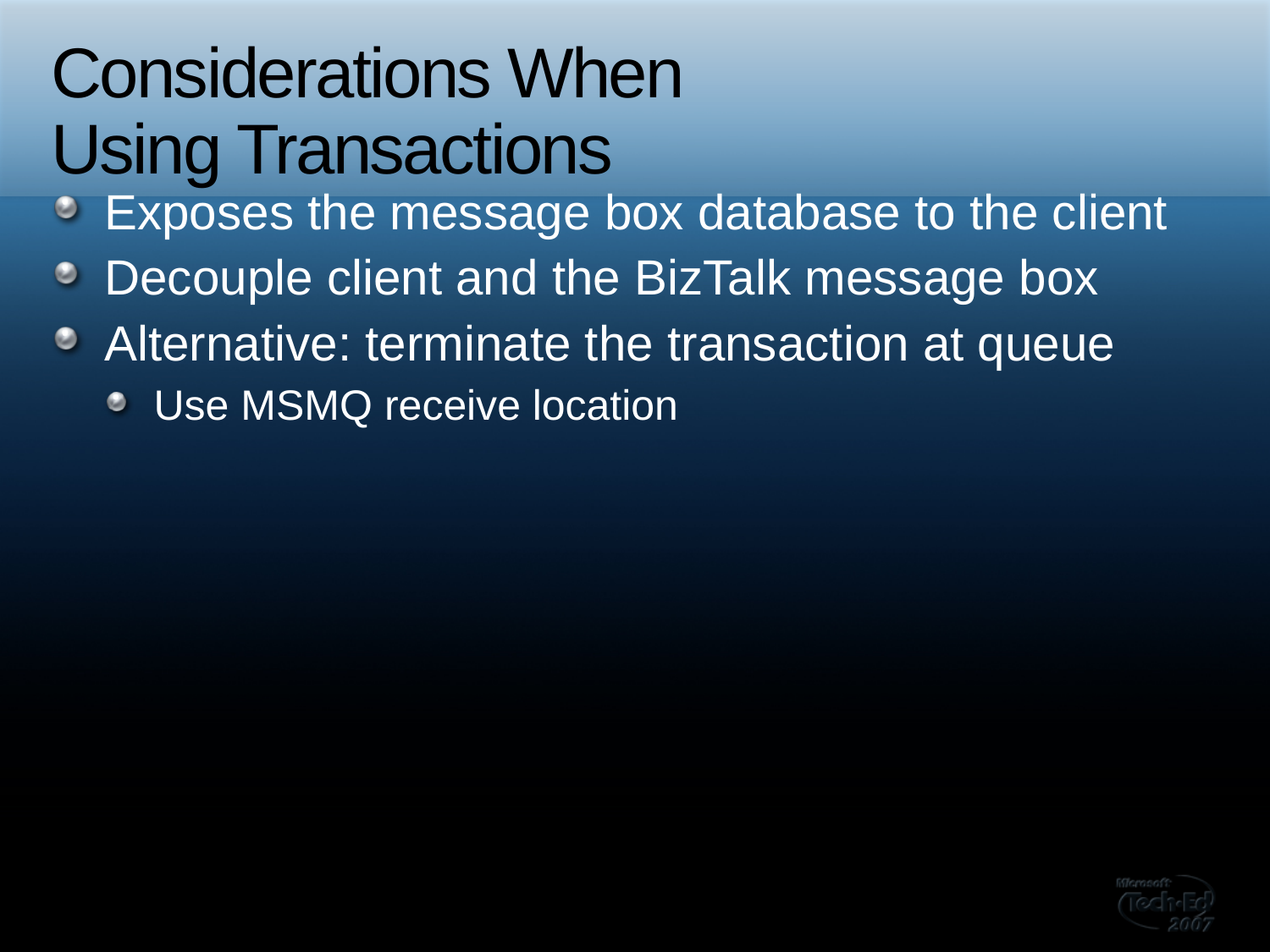

# Considerations When Using Transactions
Exposes the message box database to the client
Decouple client and the BizTalk message box
Alternative: terminate the transaction at queue
Use MSMQ receive location